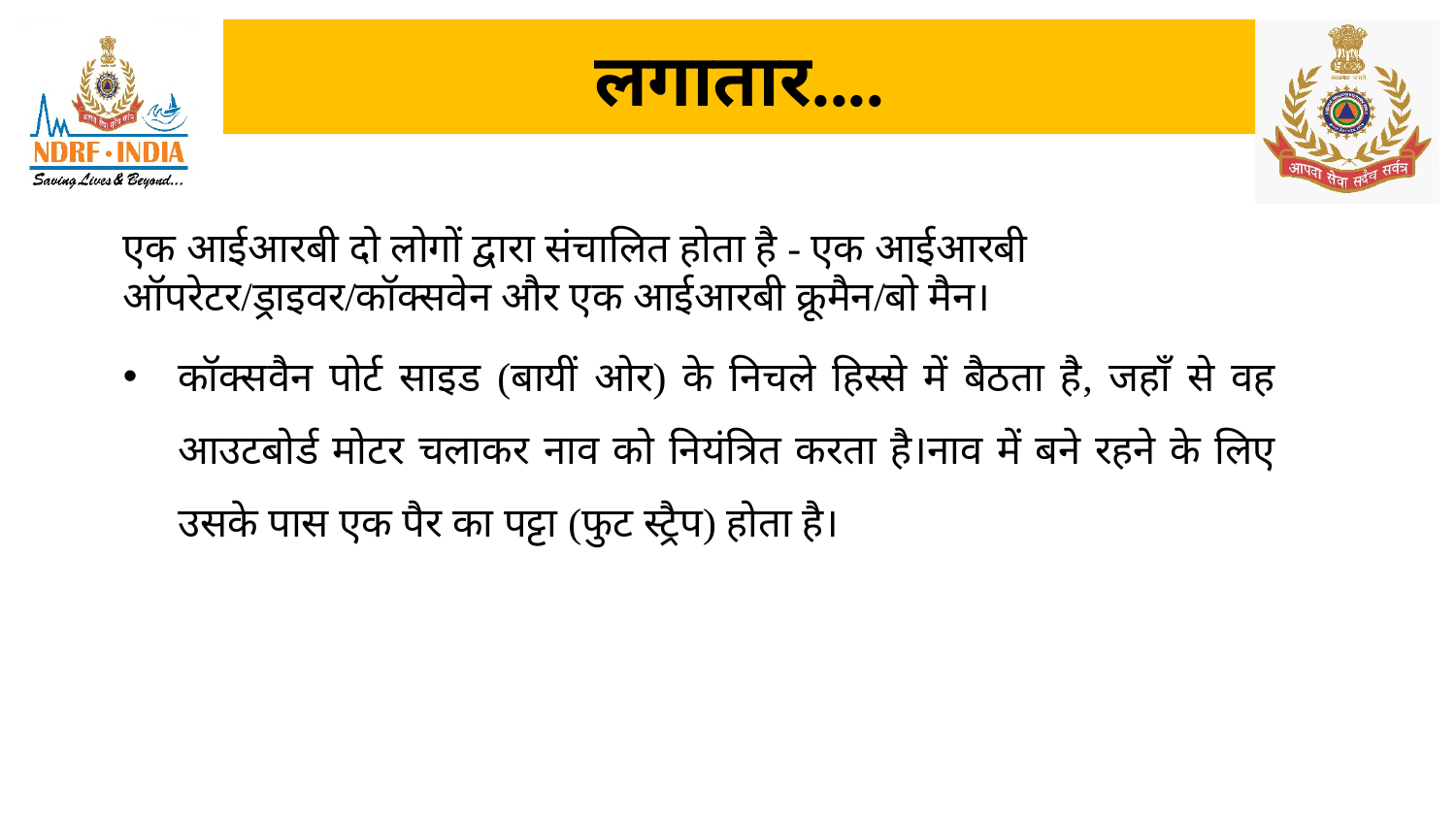

लगातार....
एक आईआरबी दो लोगों द्वारा संचालित होता है - एक आईआरबी ऑपरेटर/ड्राइवर/कॉक्सवेन और एक आईआरबी क्रूमैन/बो मैन।
कॉक्सवैन पोर्ट साइड (बायीं ओर) के निचले हिस्से में बैठता है, जहाँ से वह आउटबोर्ड मोटर चलाकर नाव को नियंत्रित करता है।नाव में बने रहने के लिए उसके पास एक पैर का पट्टा (फुट स्ट्रैप) होता है।